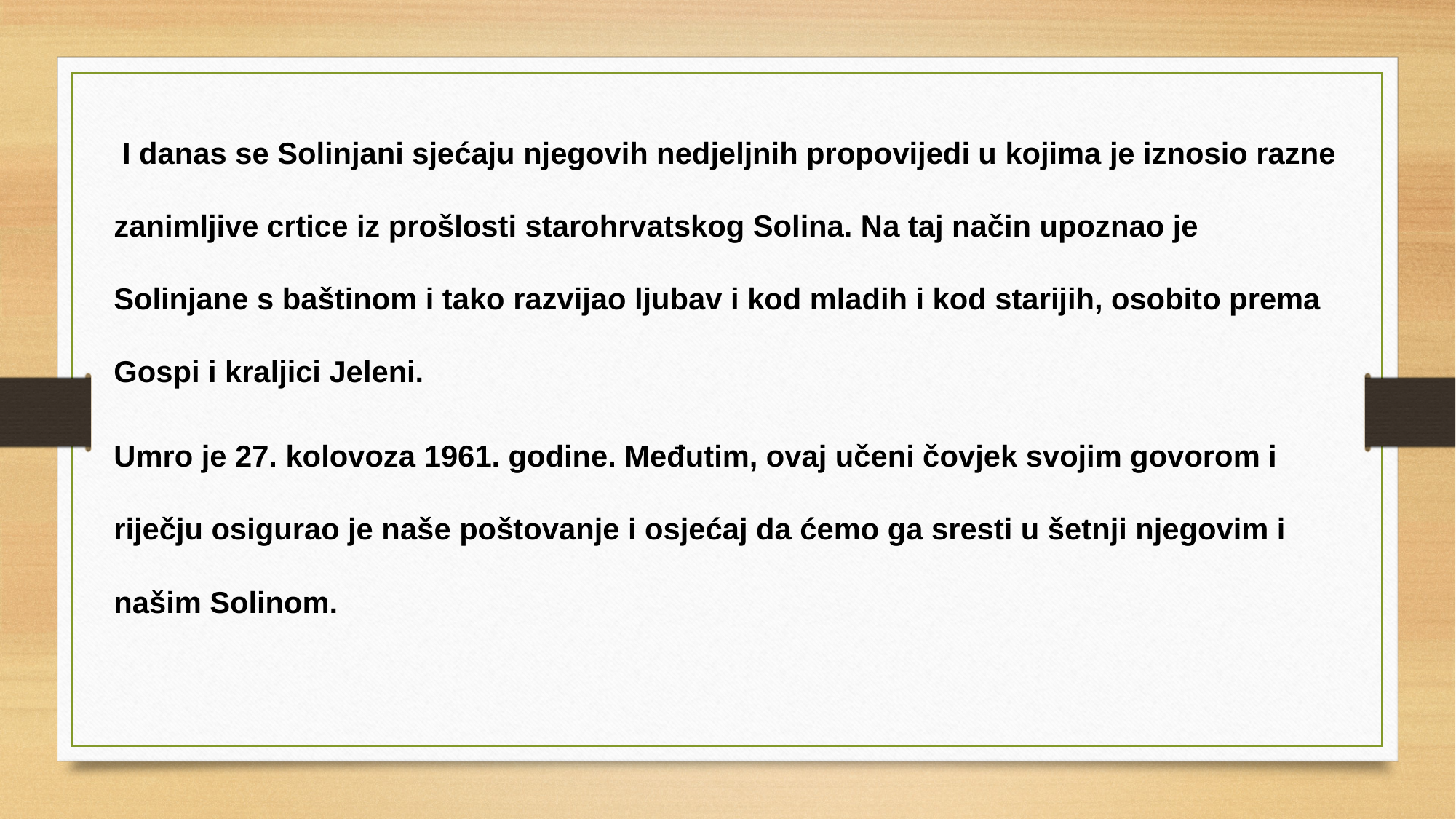

I danas se Solinjani sjećaju njegovih nedjeljnih propovijedi u kojima je iznosio razne zanimljive crtice iz prošlosti starohrvatskog Solina. Na taj način upoznao je Solinjane s baštinom i tako razvijao ljubav i kod mladih i kod starijih, osobito prema Gospi i kraljici Jeleni.
Umro je 27. kolovoza 1961. godine. Međutim, ovaj učeni čovjek svojim govorom i riječju osigurao je naše poštovanje i osjećaj da ćemo ga sresti u šetnji njegovim i našim Solinom.